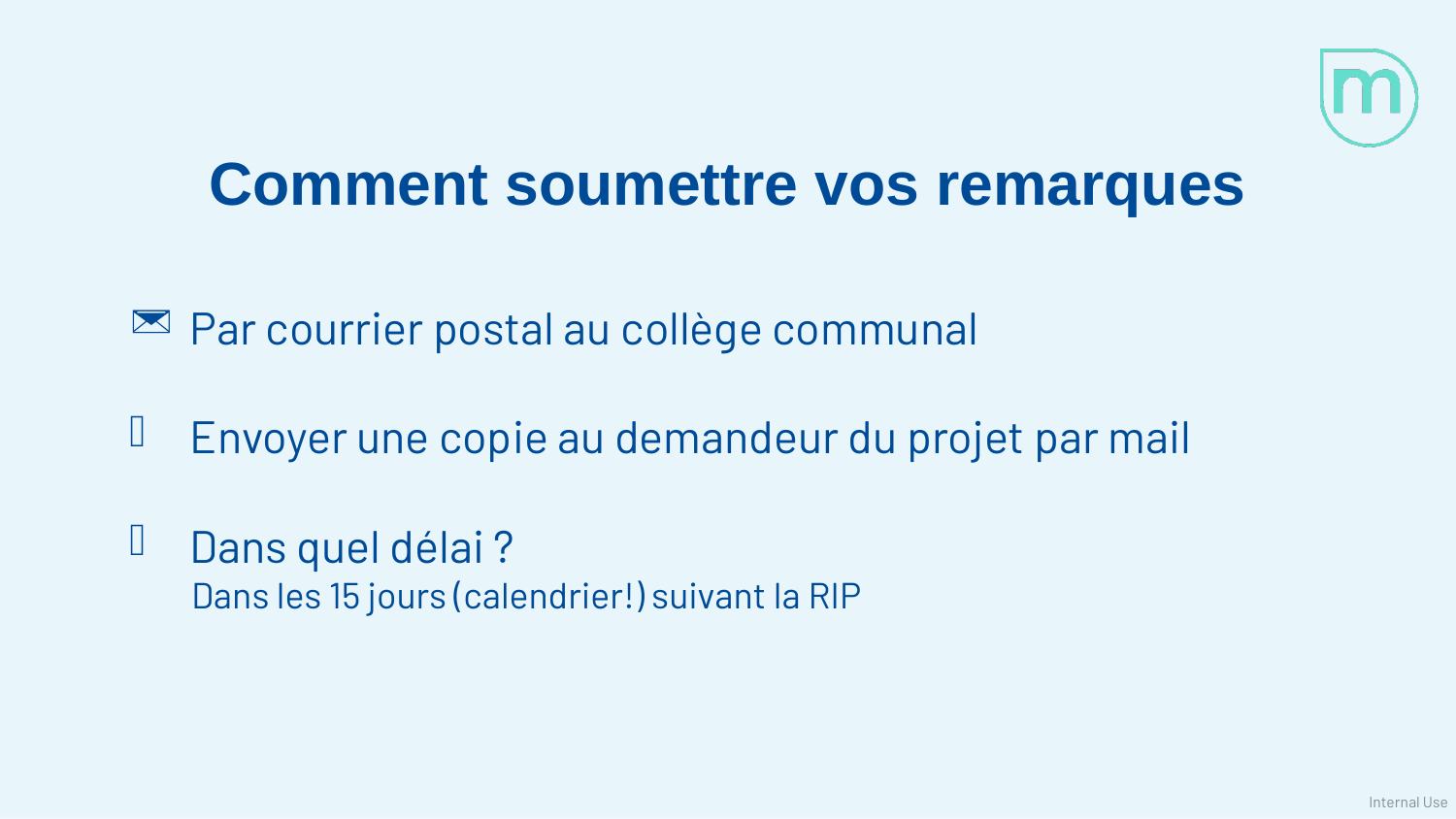

Comment soumettre vos remarques
 Par courrier postal au collège communal

 Envoyer une copie au demandeur du projet par mail

 Dans quel délai ?
 Dans les 15 jours (calendrier!) suivant la RIP